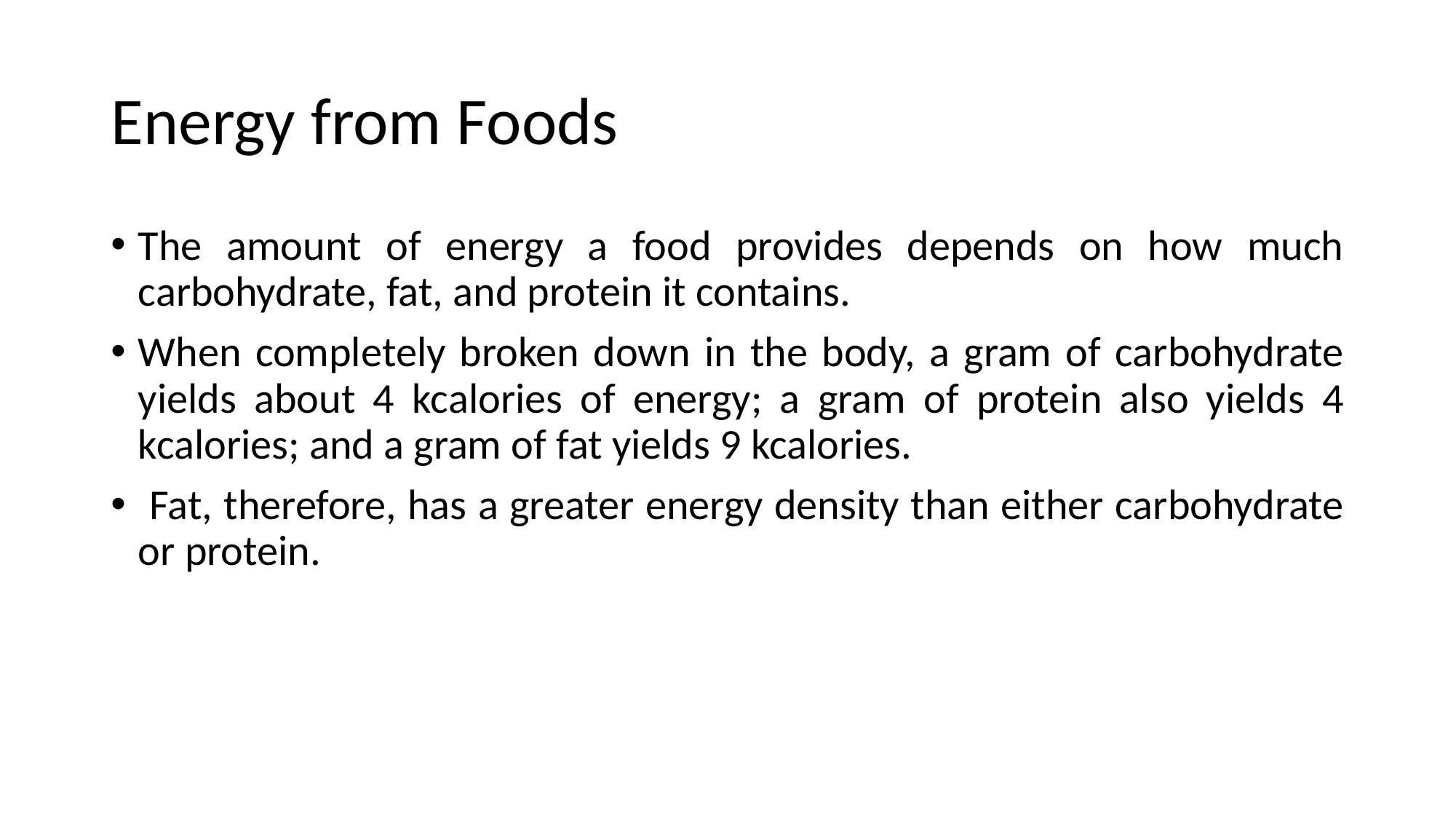

# Energy from Foods
The amount of energy a food provides depends on how much carbohydrate, fat, and protein it contains.
When completely broken down in the body, a gram of carbohydrate yields about 4 kcalories of energy; a gram of protein also yields 4 kcalories; and a gram of fat yields 9 kcalories.
 Fat, therefore, has a greater energy density than either carbohydrate or protein.